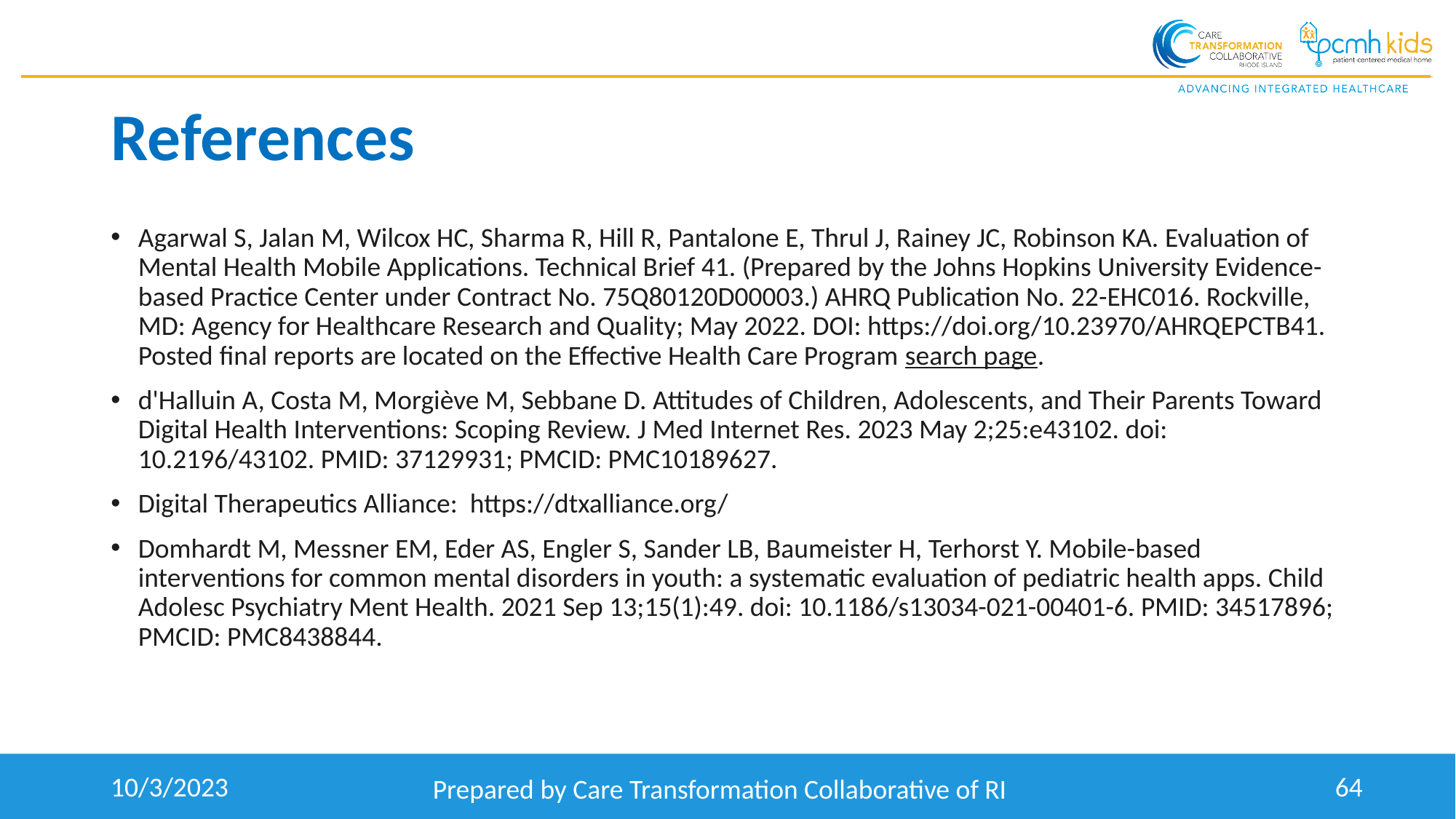

# References
Agarwal S, Jalan M, Wilcox HC, Sharma R, Hill R, Pantalone E, Thrul J, Rainey JC, Robinson KA. Evaluation of Mental Health Mobile Applications. Technical Brief 41. (Prepared by the Johns Hopkins University Evidence-based Practice Center under Contract No. 75Q80120D00003.) AHRQ Publication No. 22-EHC016. Rockville, MD: Agency for Healthcare Research and Quality; May 2022. DOI: https://doi.org/10.23970/AHRQEPCTB41. Posted final reports are located on the Effective Health Care Program search page.
d'Halluin A, Costa M, Morgiève M, Sebbane D. Attitudes of Children, Adolescents, and Their Parents Toward Digital Health Interventions: Scoping Review. J Med Internet Res. 2023 May 2;25:e43102. doi: 10.2196/43102. PMID: 37129931; PMCID: PMC10189627.
Digital Therapeutics Alliance:  https://dtxalliance.org/
Domhardt M, Messner EM, Eder AS, Engler S, Sander LB, Baumeister H, Terhorst Y. Mobile-based interventions for common mental disorders in youth: a systematic evaluation of pediatric health apps. Child Adolesc Psychiatry Ment Health. 2021 Sep 13;15(1):49. doi: 10.1186/s13034-021-00401-6. PMID: 34517896; PMCID: PMC8438844.